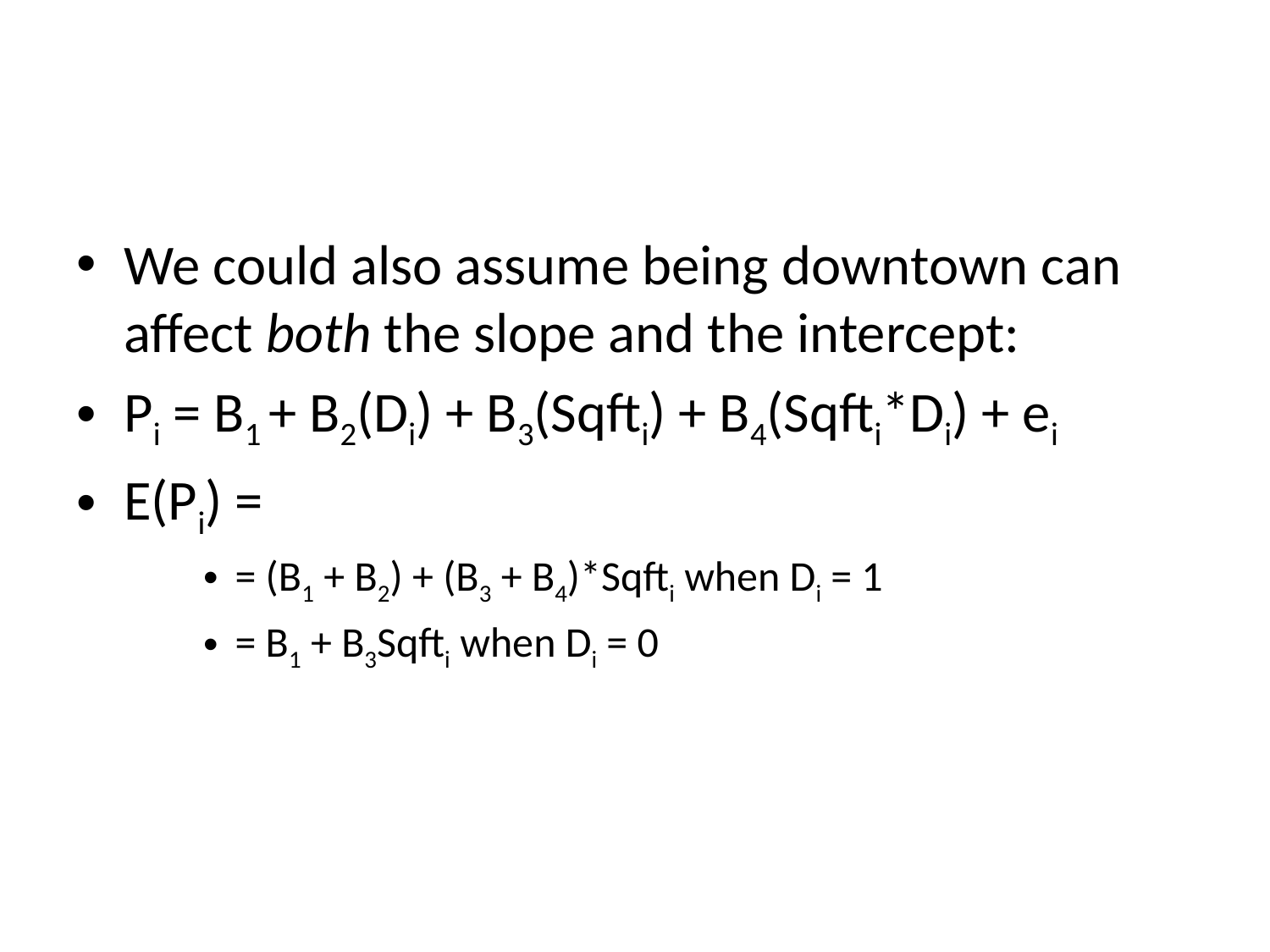

#
We could also assume being downtown can affect both the slope and the intercept:
Pi = B1 + B2(Di) + B3(Sqfti) + B4(Sqfti*Di) + ei
E(Pi) =
= (B1 + B2) + (B3 + B4)*Sqfti when Di = 1
= B1 + B3Sqfti when Di = 0